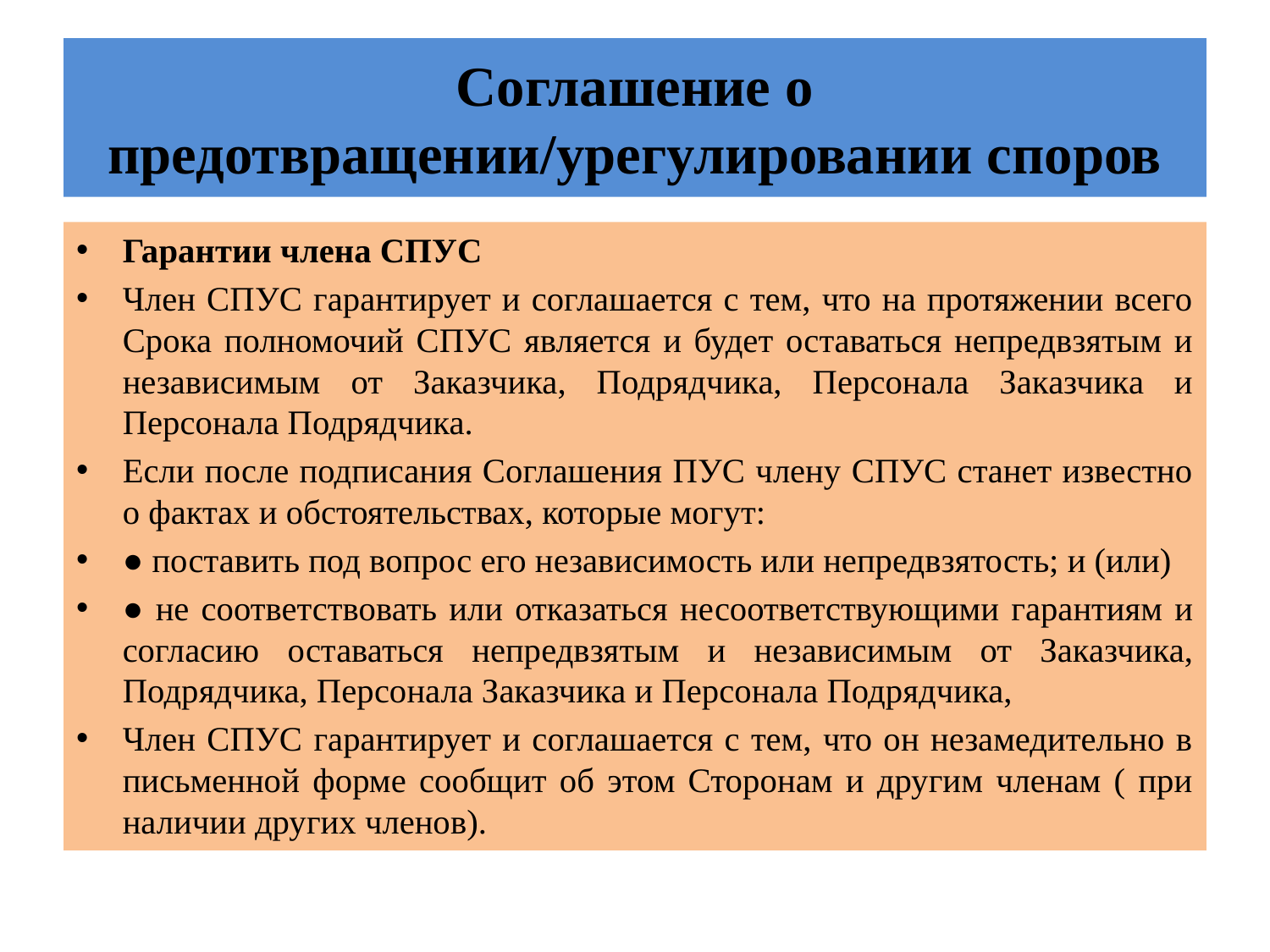

# Соглашение о предотвращении/урегулировании споров
Гарантии члена СПУС
Член СПУС гарантирует и соглашается с тем, что на протяжении всего Срока полномочий СПУС является и будет оставаться непредвзятым и независимым от Заказчика, Подрядчика, Персонала Заказчика и Персонала Подрядчика.
Если после подписания Соглашения ПУС члену СПУС станет известно о фактах и обстоятельствах, которые могут:
● поставить под вопрос его независимость или непредвзятость; и (или)
● не соответствовать или отказаться несоответствующими гарантиям и согласию оставаться непредвзятым и независимым от Заказчика, Подрядчика, Персонала Заказчика и Персонала Подрядчика,
Член СПУС гарантирует и соглашается с тем, что он незамедительно в письменной форме сообщит об этом Сторонам и другим членам ( при наличии других членов).